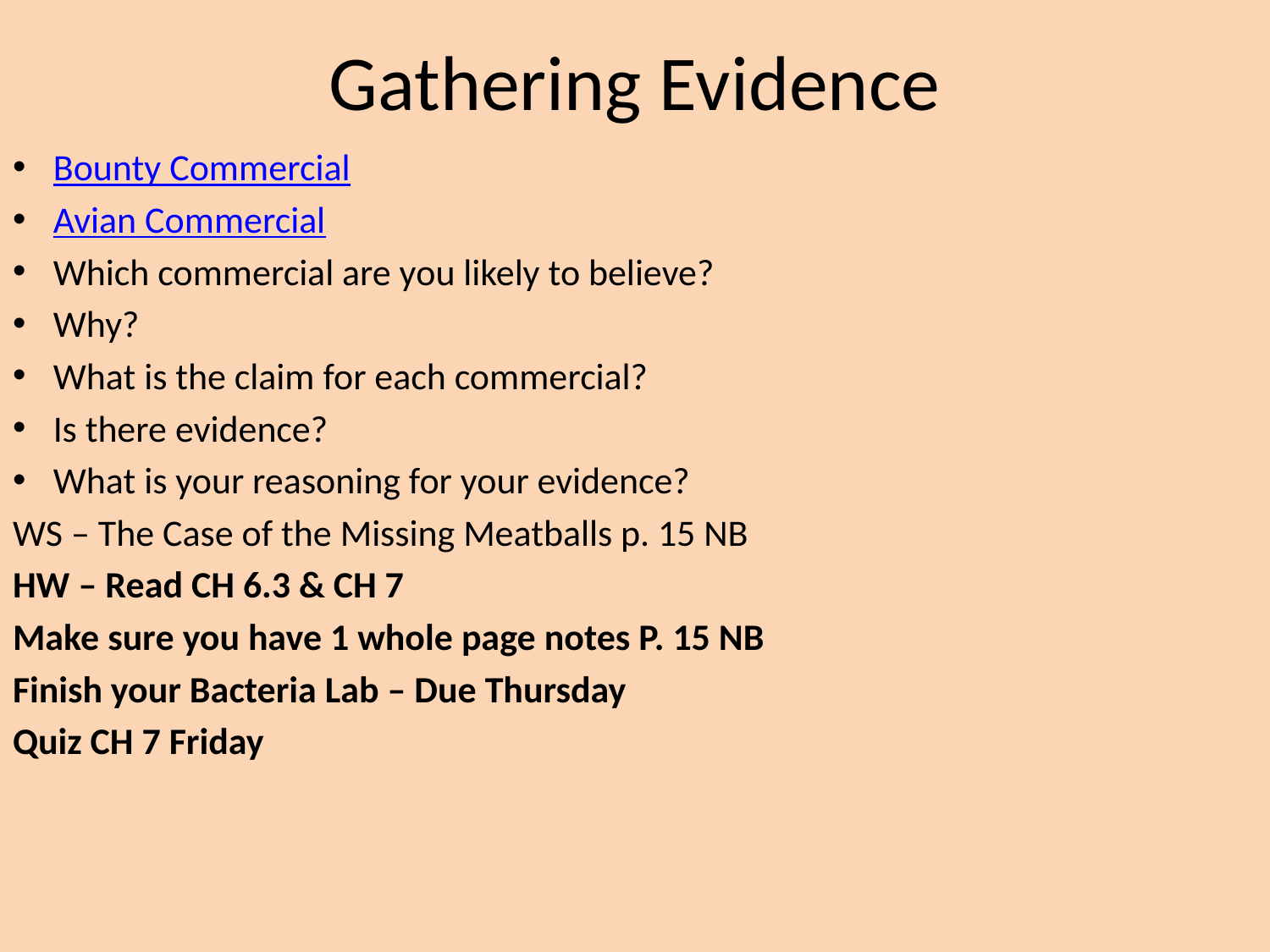

# Gathering Evidence
Bounty Commercial
Avian Commercial
Which commercial are you likely to believe?
Why?
What is the claim for each commercial?
Is there evidence?
What is your reasoning for your evidence?
WS – The Case of the Missing Meatballs p. 15 NB
HW – Read CH 6.3 & CH 7
Make sure you have 1 whole page notes P. 15 NB
Finish your Bacteria Lab – Due Thursday
Quiz CH 7 Friday